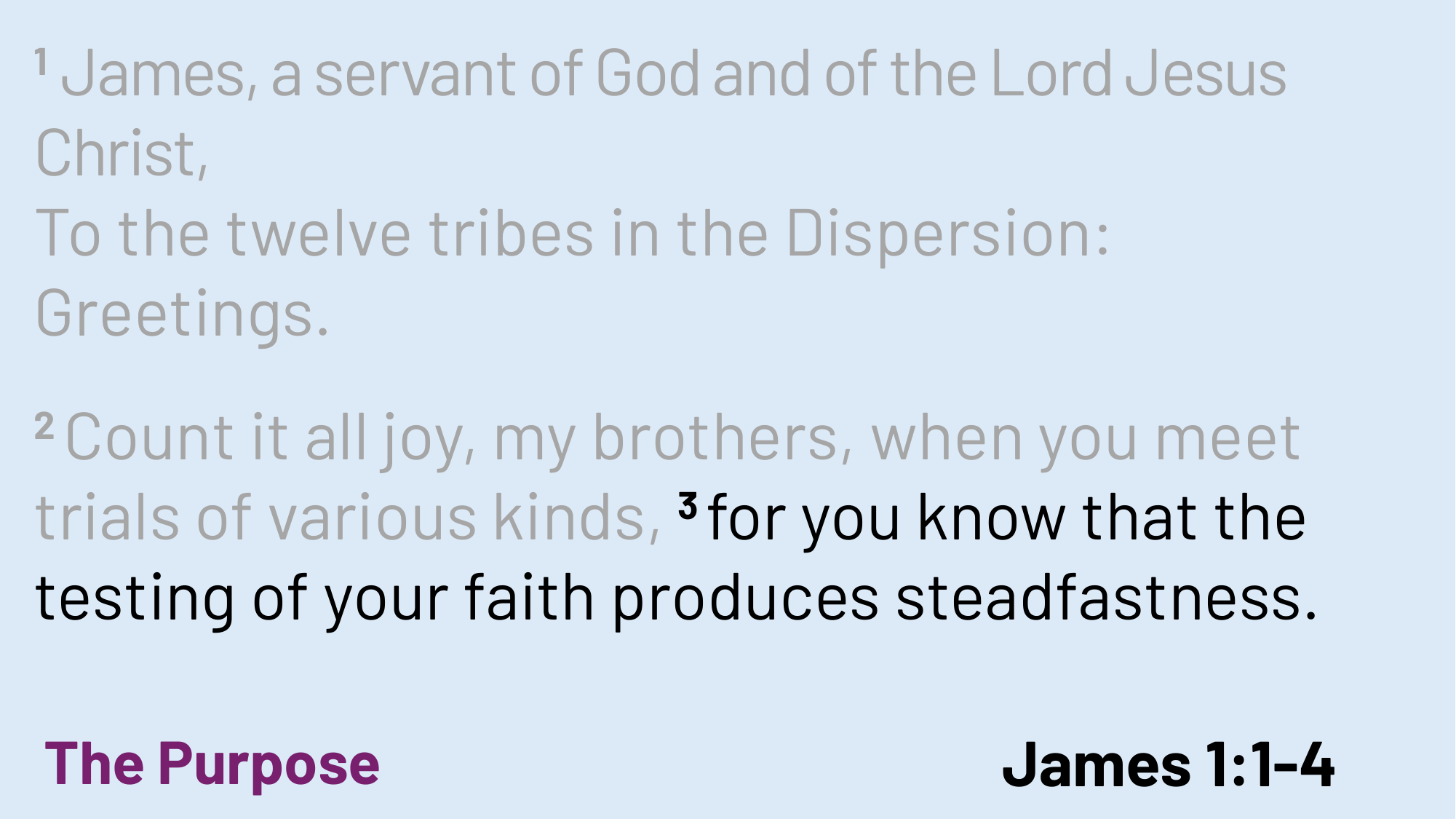

1 James, a servant of God and of the Lord Jesus Christ,
To the twelve tribes in the Dispersion:
Greetings.

2 Count it all joy, my brothers, when you meet trials of various kinds, 3 for you know that the testing of your faith produces steadfastness.
The Purpose
James 1:1-4